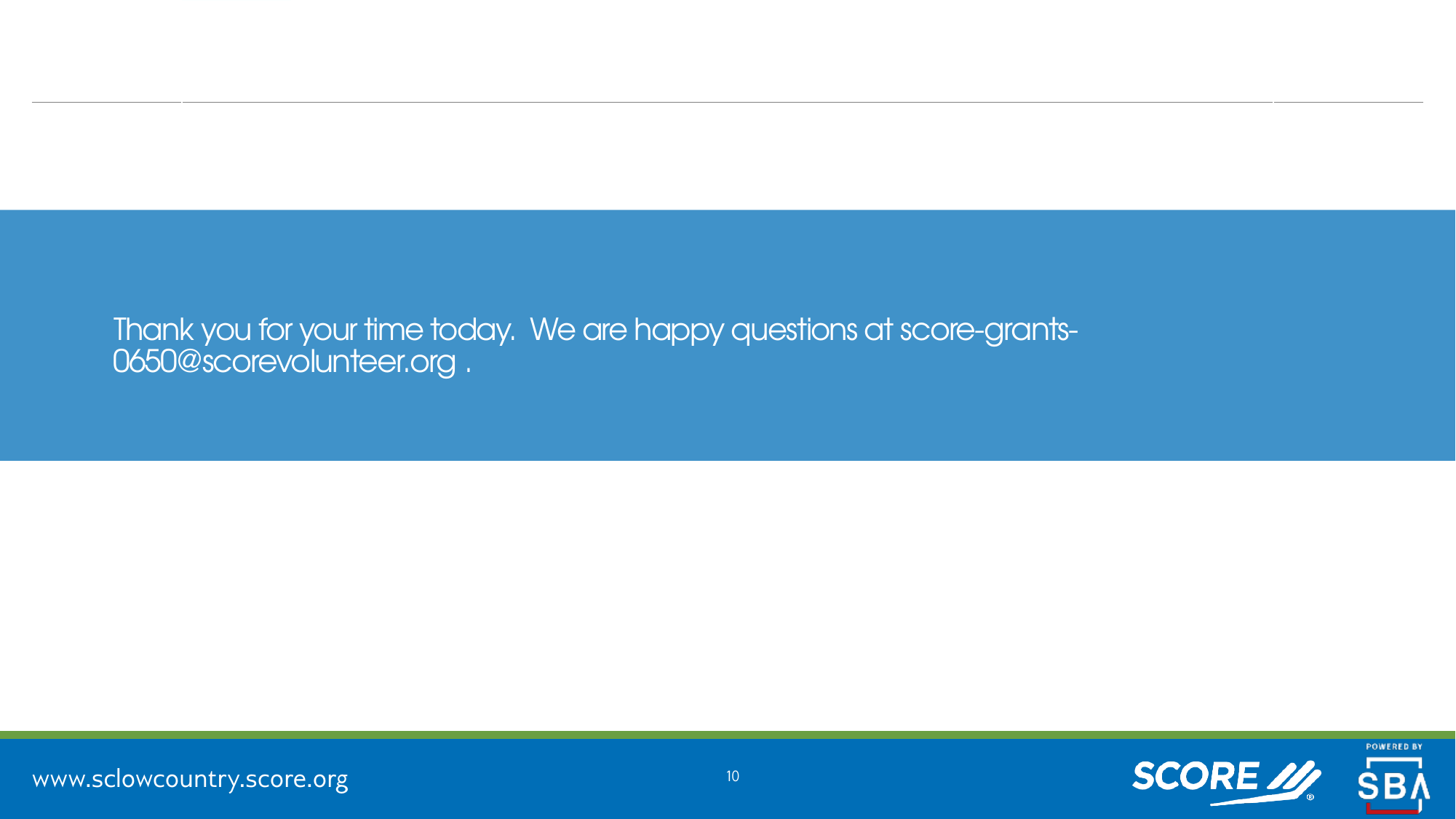

# Thank you for your time today.  We are happy questions at score-grants-0650@scorevolunteer.org .
10